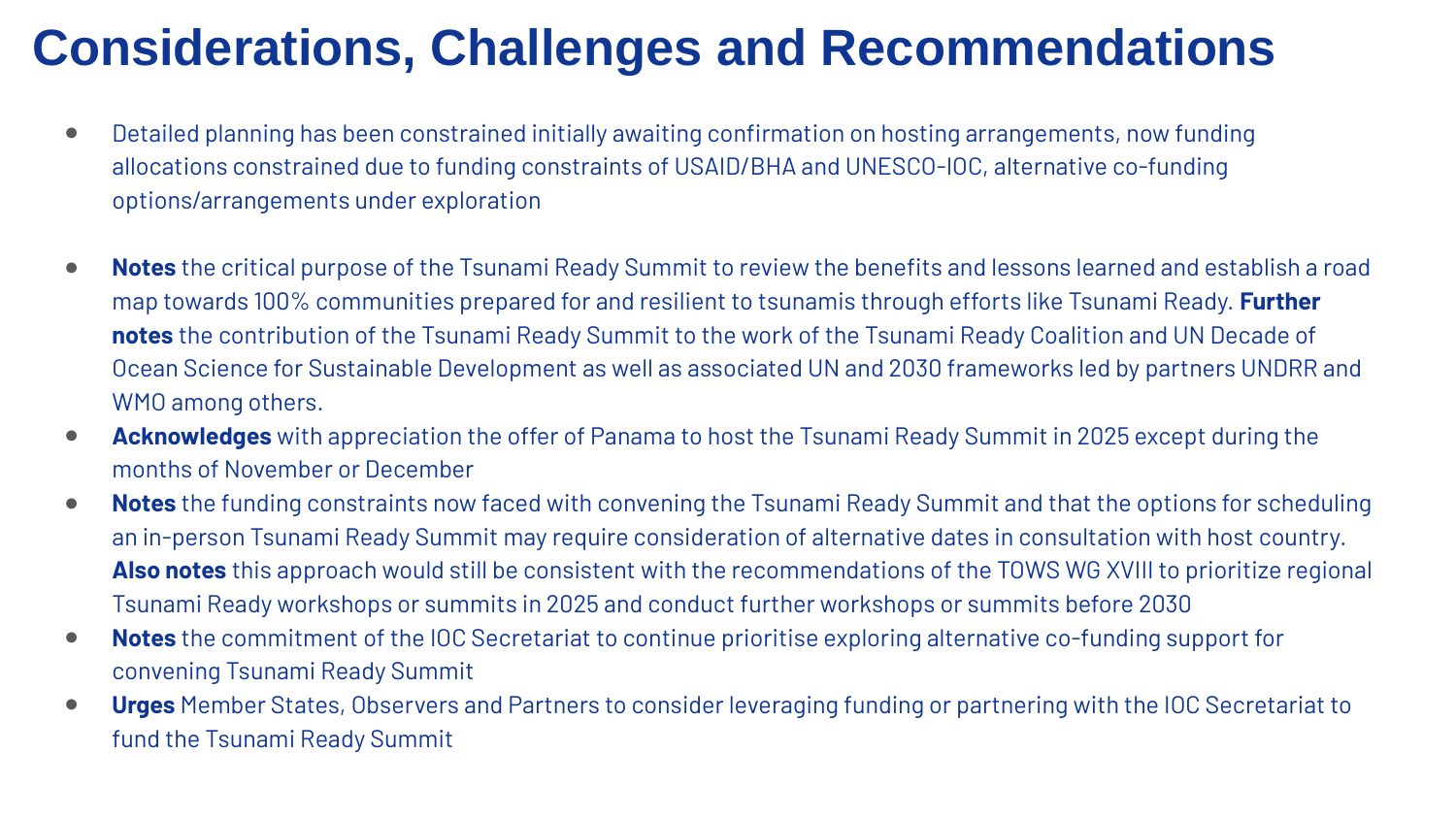

# Considerations, Challenges and Recommendations
Detailed planning has been constrained initially awaiting confirmation on hosting arrangements, now funding allocations constrained due to funding constraints of USAID/BHA and UNESCO-IOC, alternative co-funding options/arrangements under exploration

Notes the critical purpose of the Tsunami Ready Summit to review the benefits and lessons learned and establish a road map towards 100% communities prepared for and resilient to tsunamis through efforts like Tsunami Ready. Further notes the contribution of the Tsunami Ready Summit to the work of the Tsunami Ready Coalition and UN Decade of Ocean Science for Sustainable Development as well as associated UN and 2030 frameworks led by partners UNDRR and WMO among others.
Acknowledges with appreciation the offer of Panama to host the Tsunami Ready Summit in 2025 except during the months of November or December
Notes the funding constraints now faced with convening the Tsunami Ready Summit and that the options for scheduling an in-person Tsunami Ready Summit may require consideration of alternative dates in consultation with host country.  Also notes this approach would still be consistent with the recommendations of the TOWS WG XVIII to prioritize regional Tsunami Ready workshops or summits in 2025 and conduct further workshops or summits before 2030
Notes the commitment of the IOC Secretariat to continue prioritise exploring alternative co-funding support for convening Tsunami Ready Summit
Urges Member States, Observers and Partners to consider leveraging funding or partnering with the IOC Secretariat to fund the Tsunami Ready Summit